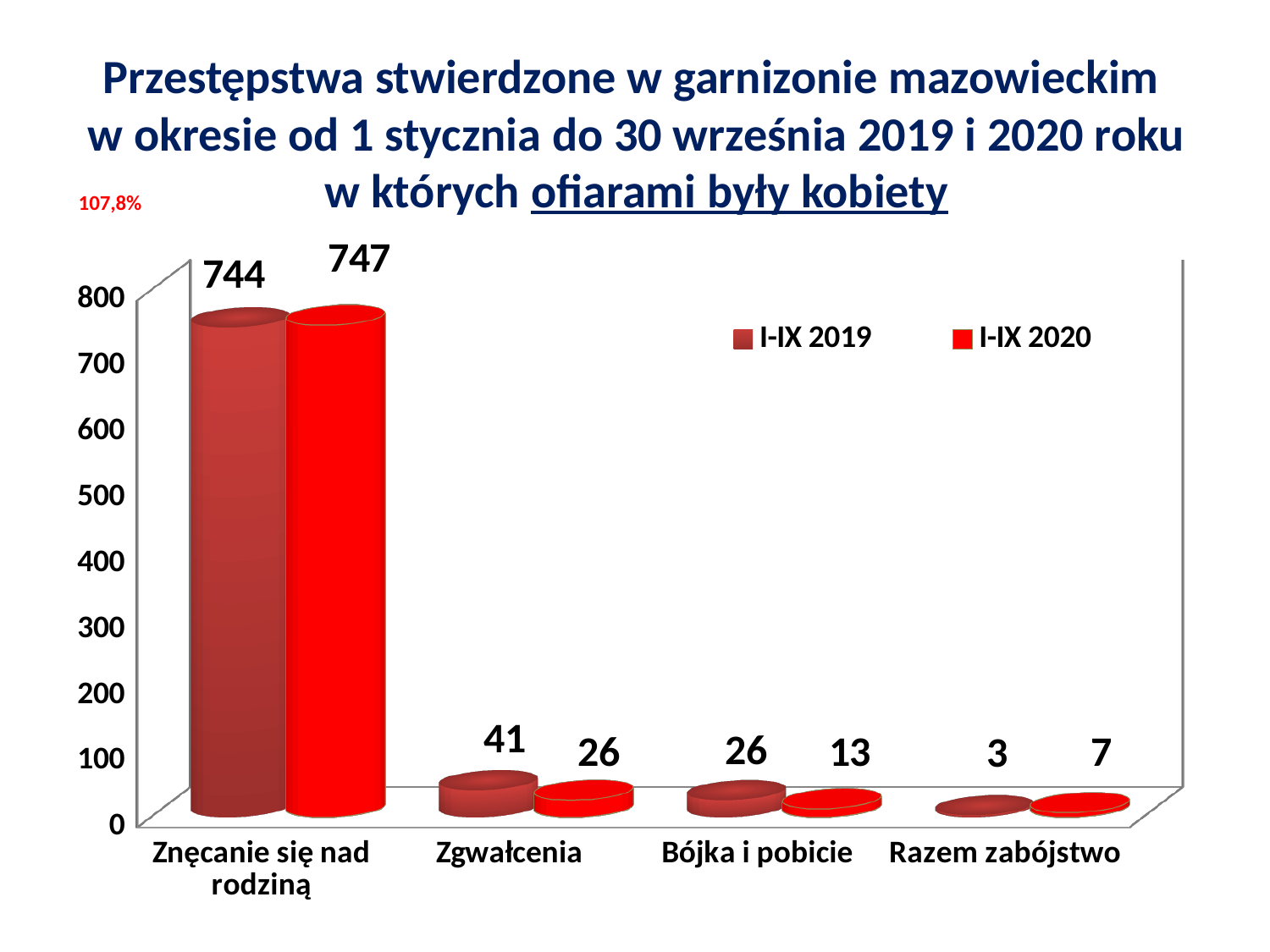

Przestępstwa stwierdzone w garnizonie mazowieckim
w okresie od 1 stycznia do 30 września 2019 i 2020 roku w których ofiarami były kobiety

[unsupported chart]

www.mazowiecka.policja.gov.pl